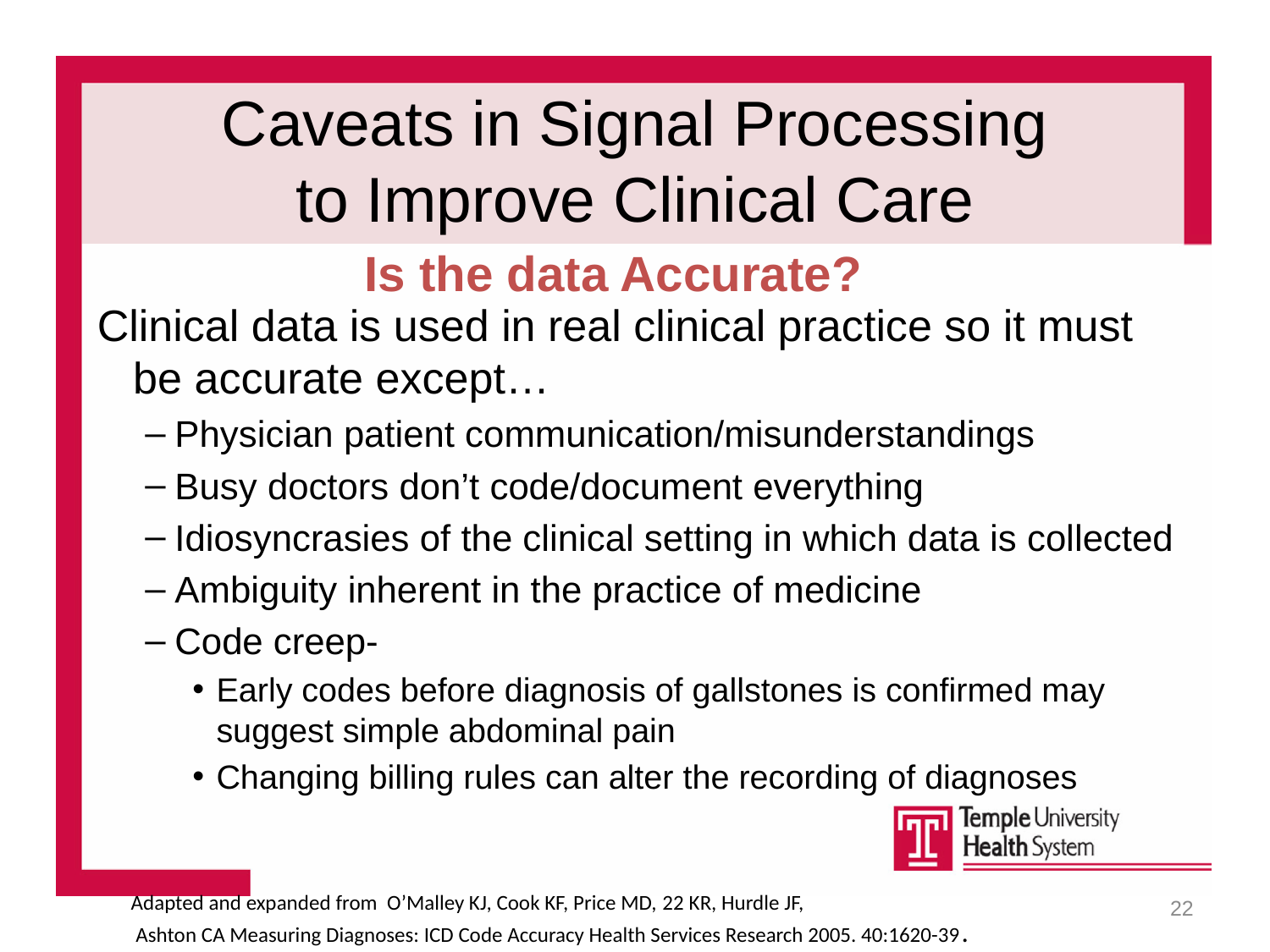

# Caveats in Signal Processing to Improve Clinical Care
Is the data Accurate?
Clinical data is used in real clinical practice so it must be accurate except…
Physician patient communication/misunderstandings
Busy doctors don’t code/document everything
Idiosyncrasies of the clinical setting in which data is collected
Ambiguity inherent in the practice of medicine
Code creep-
Early codes before diagnosis of gallstones is confirmed may suggest simple abdominal pain
Changing billing rules can alter the recording of diagnoses
Adapted and expanded from  O’Malley KJ, Cook KF, Price MD, 22 KR, Hurdle JF,
 Ashton CA Measuring Diagnoses: ICD Code Accuracy Health Services Research 2005. 40:1620-39.
22